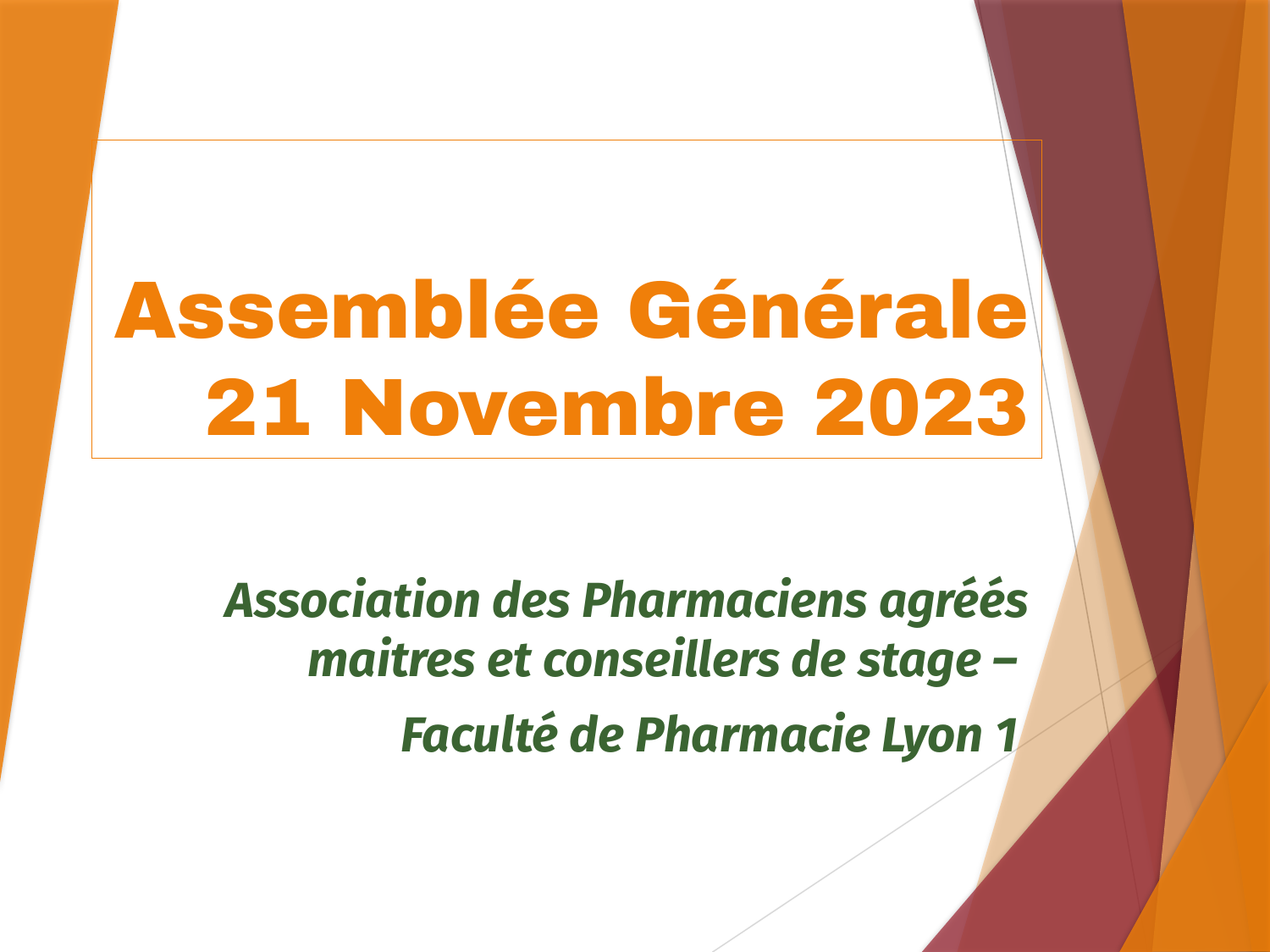

# Assemblée Générale 21 Novembre 2023
Association des Pharmaciens agréés maitres et conseillers de stage –
Faculté de Pharmacie Lyon 1